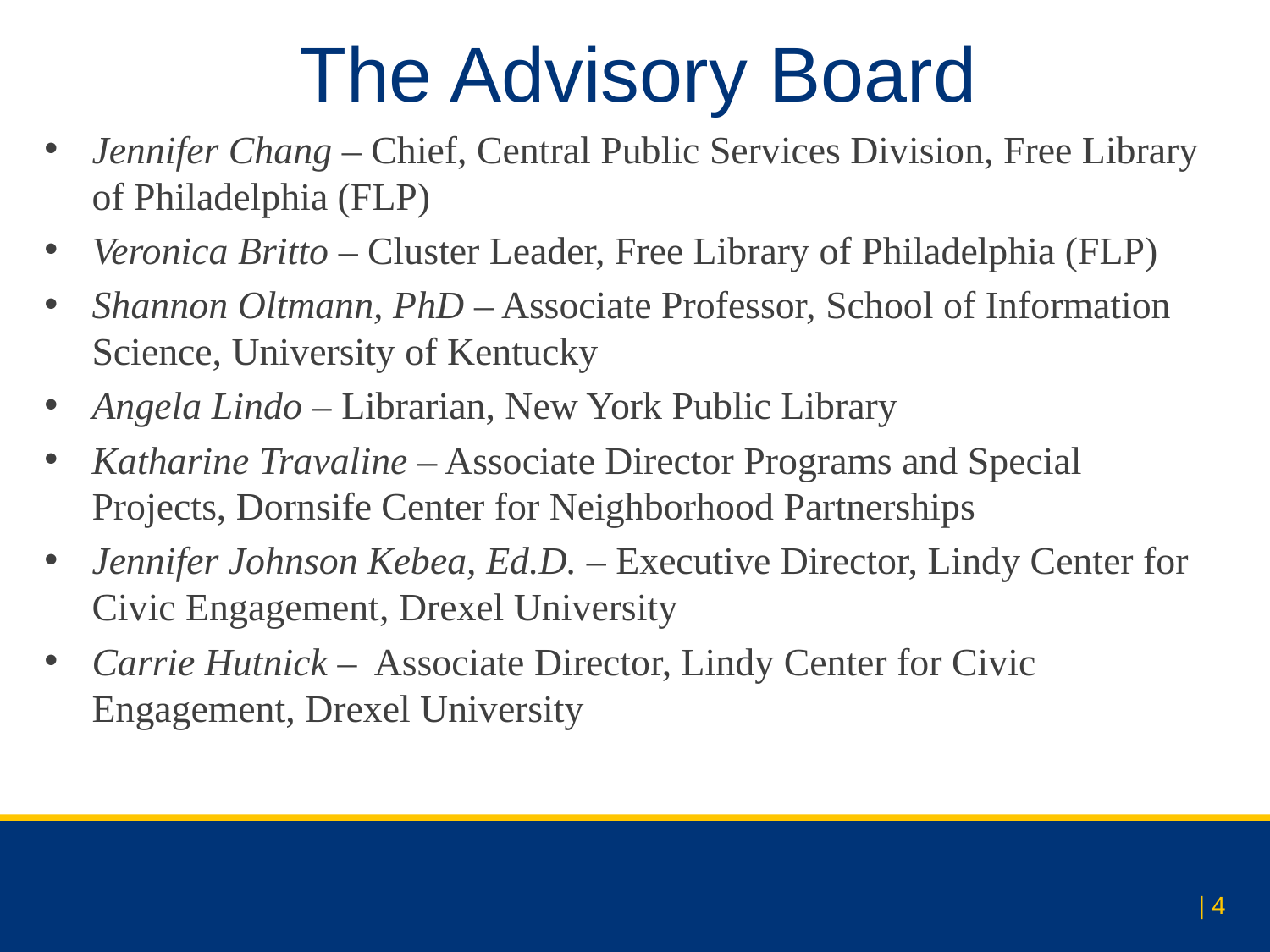

The Advisory Board
Jennifer Chang – Chief, Central Public Services Division, Free Library of Philadelphia (FLP)
Veronica Britto – Cluster Leader, Free Library of Philadelphia (FLP)
Shannon Oltmann, PhD – Associate Professor, School of Information Science, University of Kentucky
Angela Lindo – Librarian, New York Public Library
Katharine Travaline – Associate Director Programs and Special Projects, Dornsife Center for Neighborhood Partnerships
Jennifer Johnson Kebea, Ed.D. – Executive Director, Lindy Center for Civic Engagement, Drexel University
Carrie Hutnick –  Associate Director, Lindy Center for Civic Engagement, Drexel University
| 4